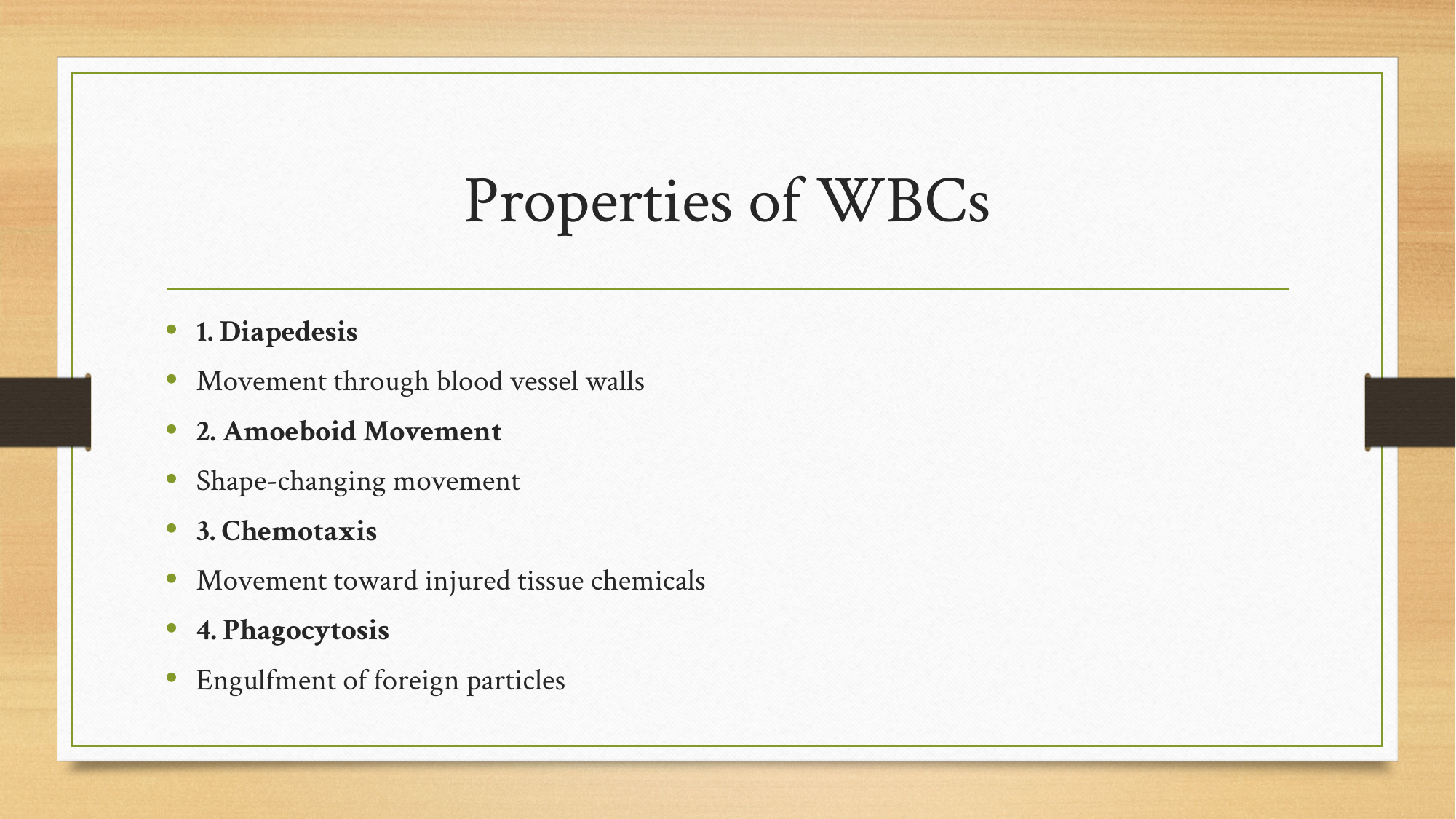

# Properties of WBCs
1. Diapedesis
Movement through blood vessel walls
2. Amoeboid Movement
Shape-changing movement
3. Chemotaxis
Movement toward injured tissue chemicals
4. Phagocytosis
Engulfment of foreign particles